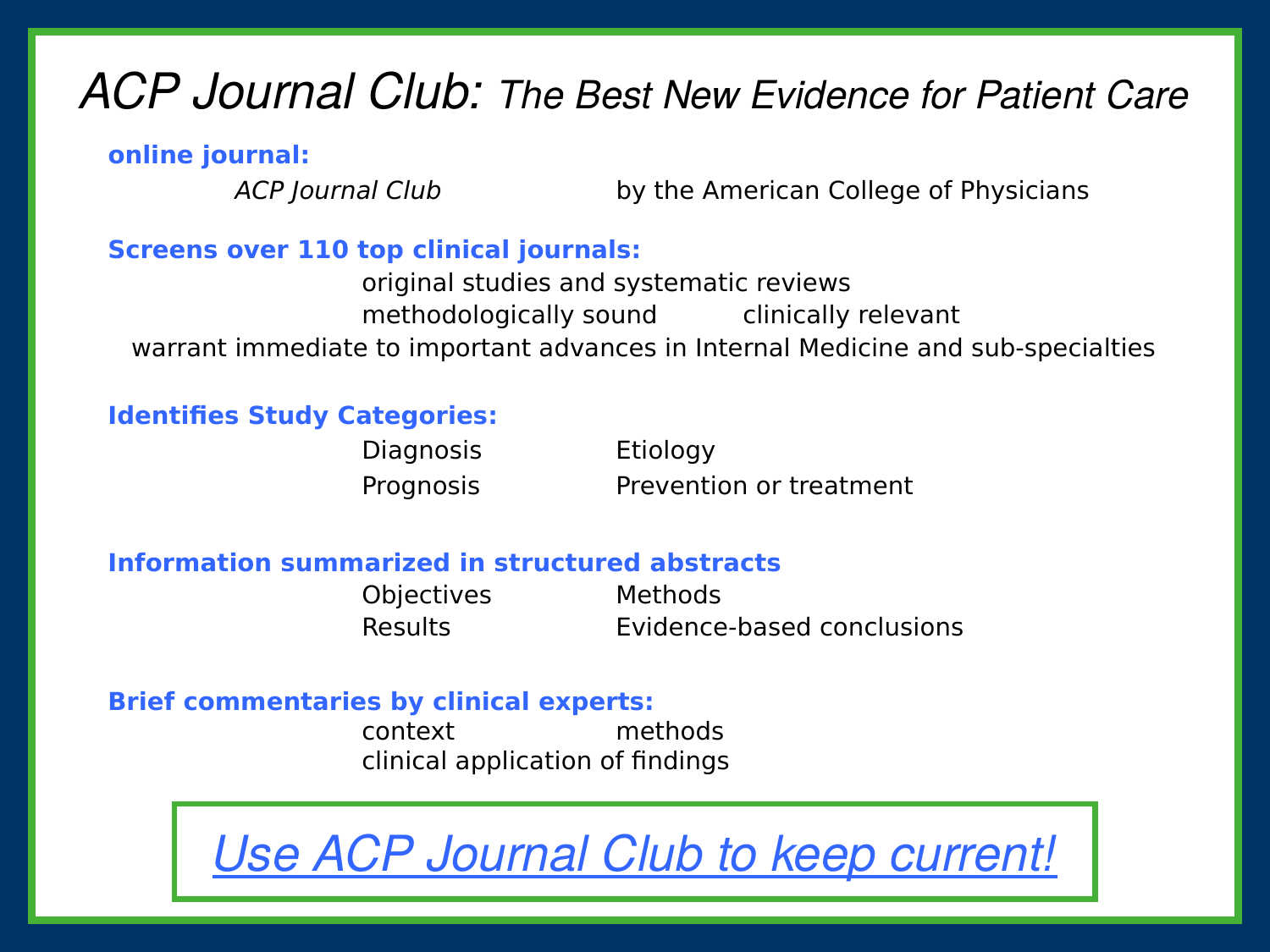

ACP Journal Club: The Best New Evidence for Patient Care
online journal:
	ACP Journal Club		by the American College of Physicians

Screens over 110 top clinical journals:
		original studies and systematic reviews
		methodologically sound	clinically relevant
   warrant immediate to important advances in Internal Medicine and sub-specialties
Identifies Study Categories:
		Diagnosis		Etiology
		Prognosis		Prevention or treatment
Information summarized in structured abstracts
		Objectives	Methods
		Results		Evidence-based conclusions
Brief commentaries by clinical experts:
		context		methods
		clinical application of findings
Use ACP Journal Club to keep current!